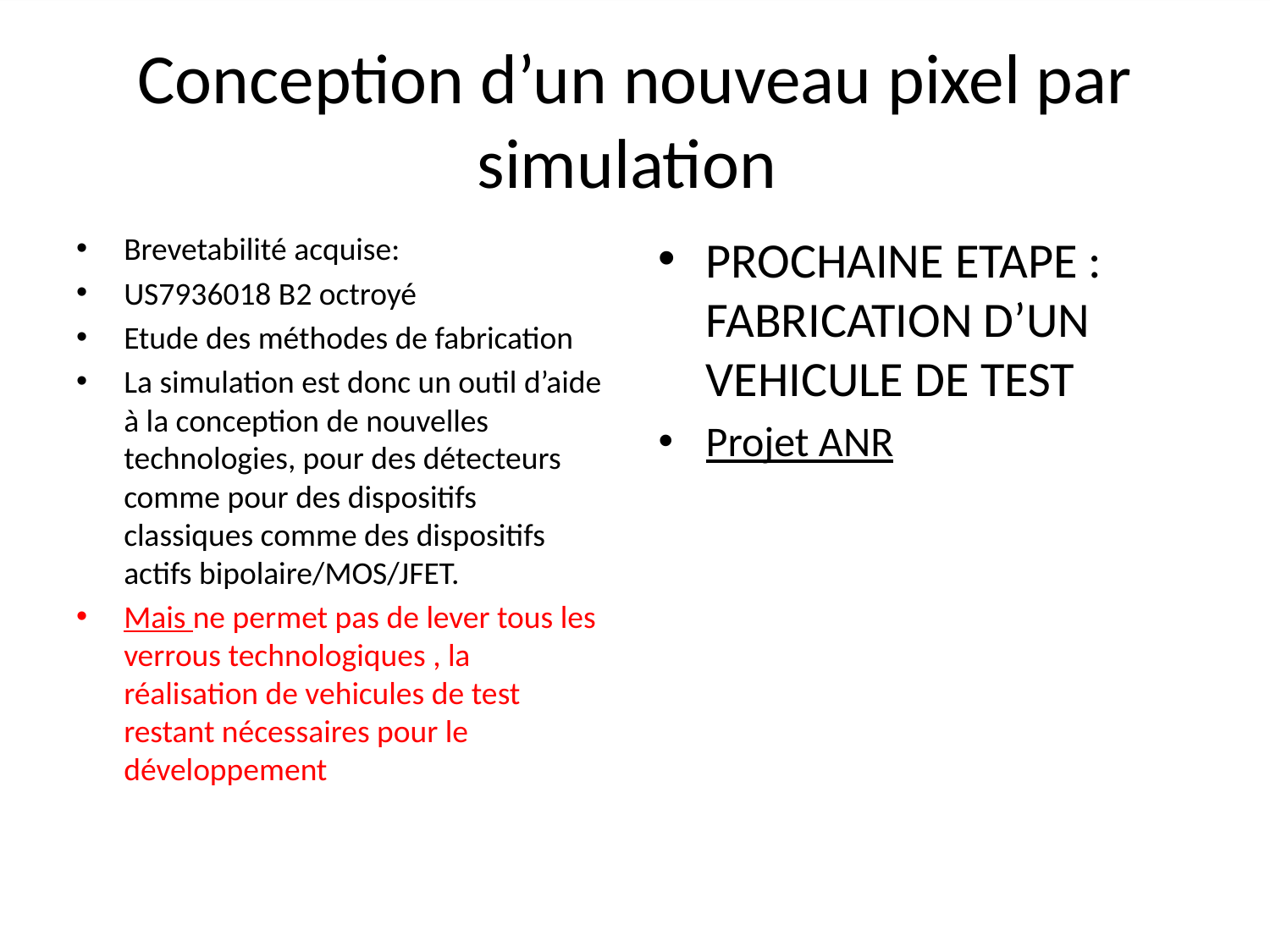

# Conception d’un nouveau pixel par simulation
Brevetabilité acquise:
US7936018 B2 octroyé
Etude des méthodes de fabrication
La simulation est donc un outil d’aide à la conception de nouvelles technologies, pour des détecteurs comme pour des dispositifs classiques comme des dispositifs actifs bipolaire/MOS/JFET.
Mais ne permet pas de lever tous les verrous technologiques , la réalisation de vehicules de test restant nécessaires pour le développement

PROCHAINE ETAPE : FABRICATION D’UN VEHICULE DE TEST
Projet ANR